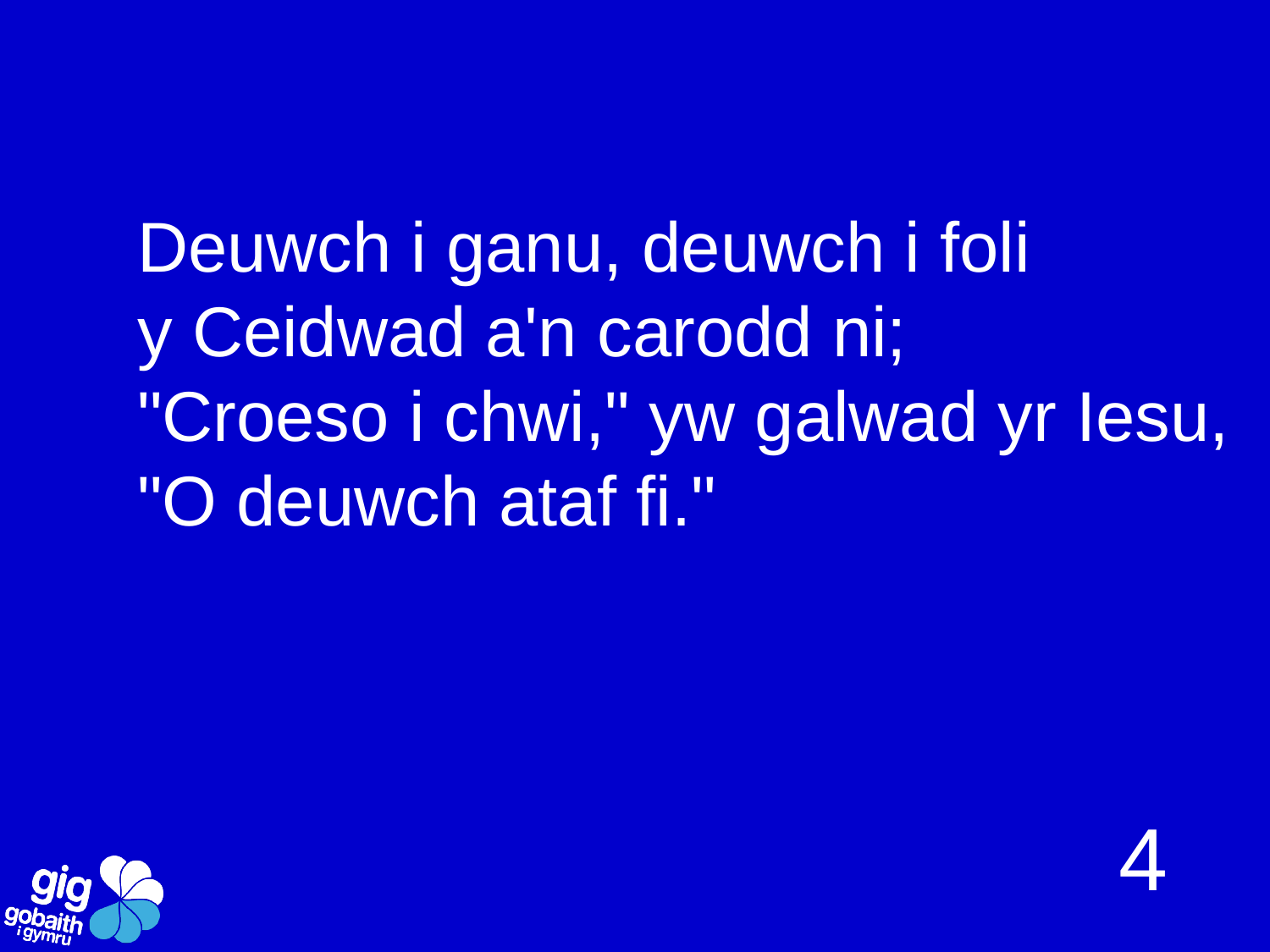

Deuwch i ganu, deuwch i foli
y Ceidwad a'n carodd ni;
"Croeso i chwi," yw galwad yr Iesu,
"O deuwch ataf fi."

4